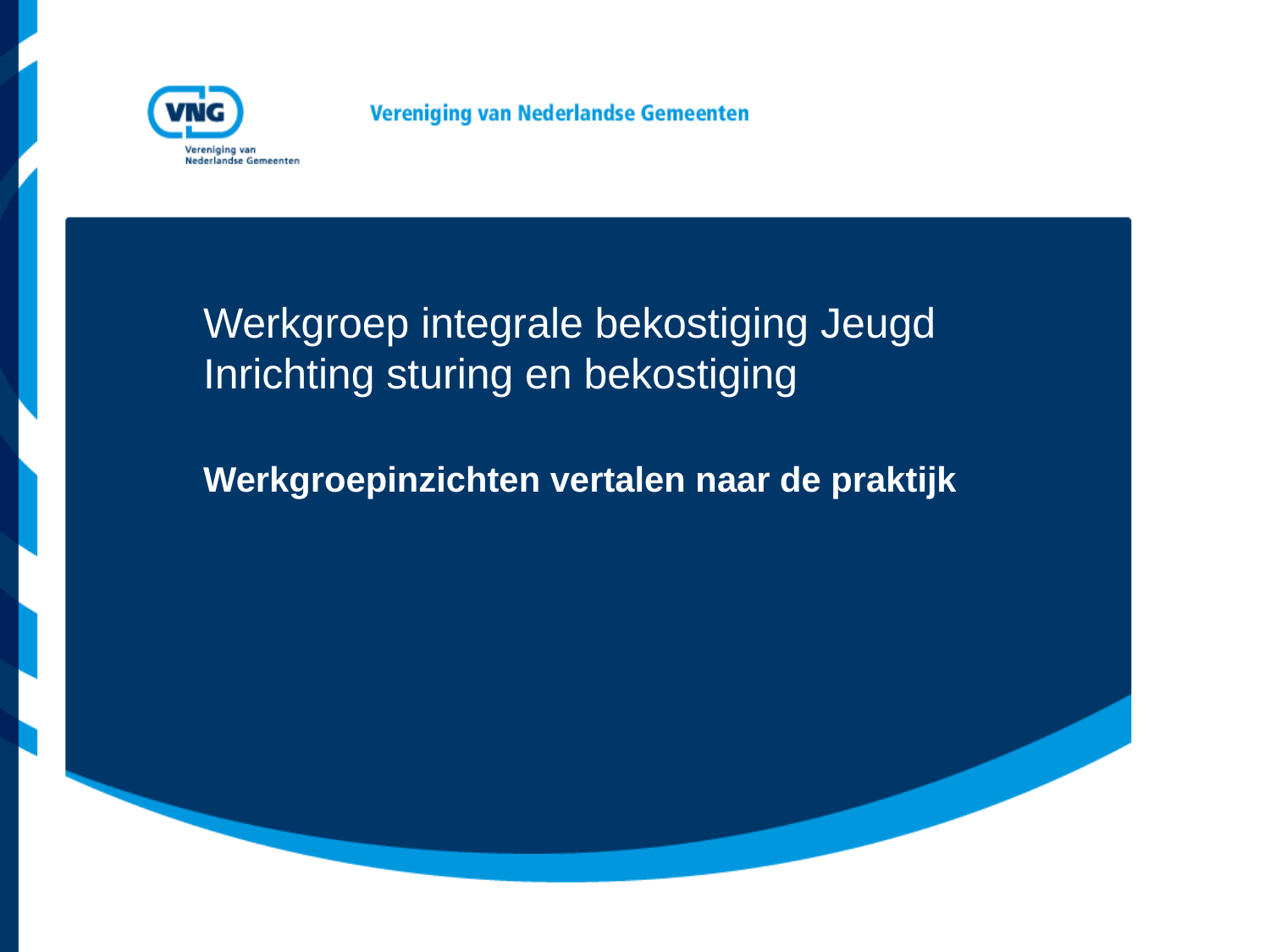

# Werkgroep integrale bekostiging Jeugd
Inrichting sturing en bekostiging
Werkgroepinzichten vertalen naar de praktijk